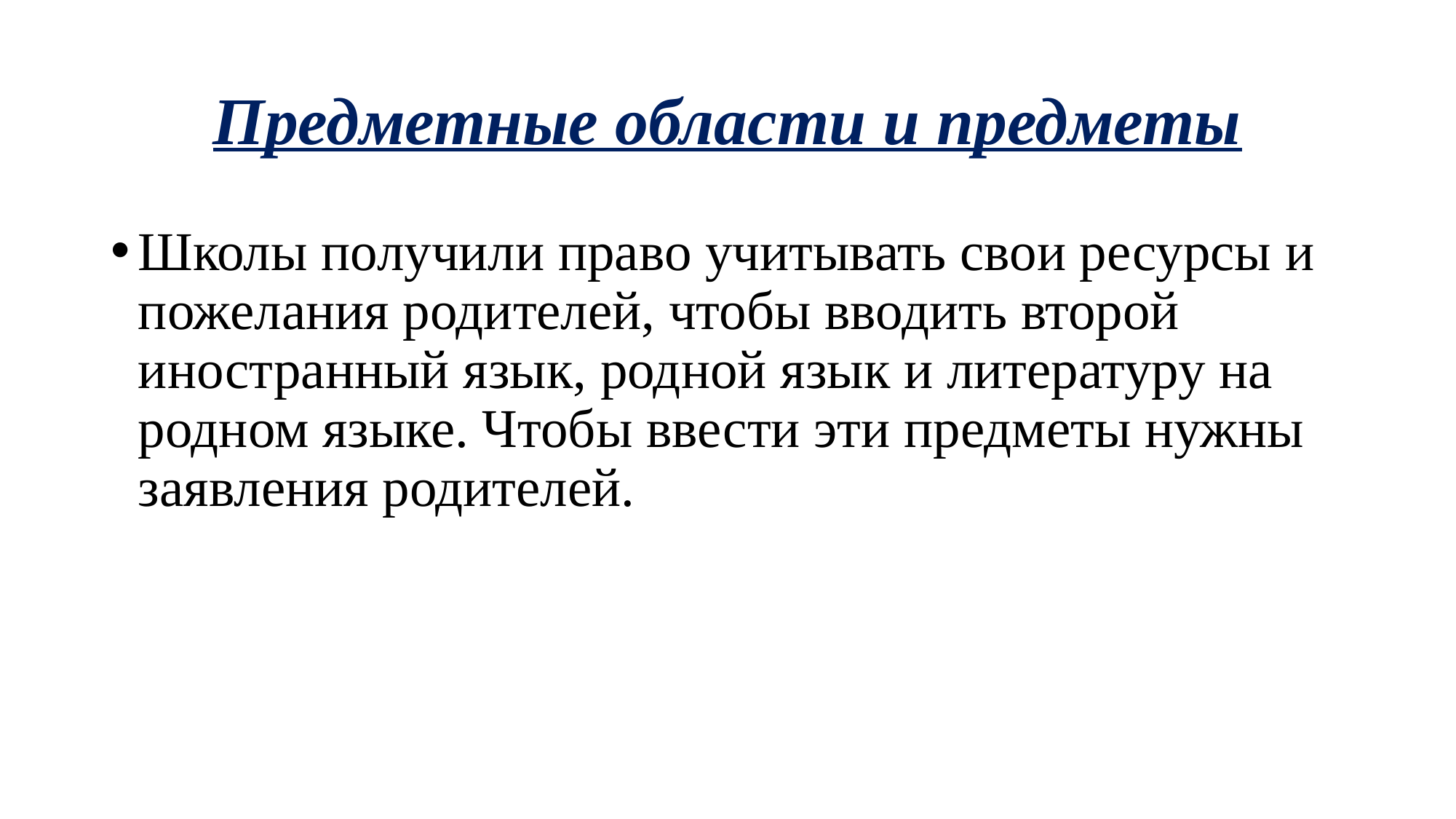

# Предметные области и предметы
Школы получили право учитывать свои ресурсы и пожелания родителей, чтобы вводить второй иностранный язык, родной язык и литературу на родном языке. Чтобы ввести эти предметы нужны заявления родителей.